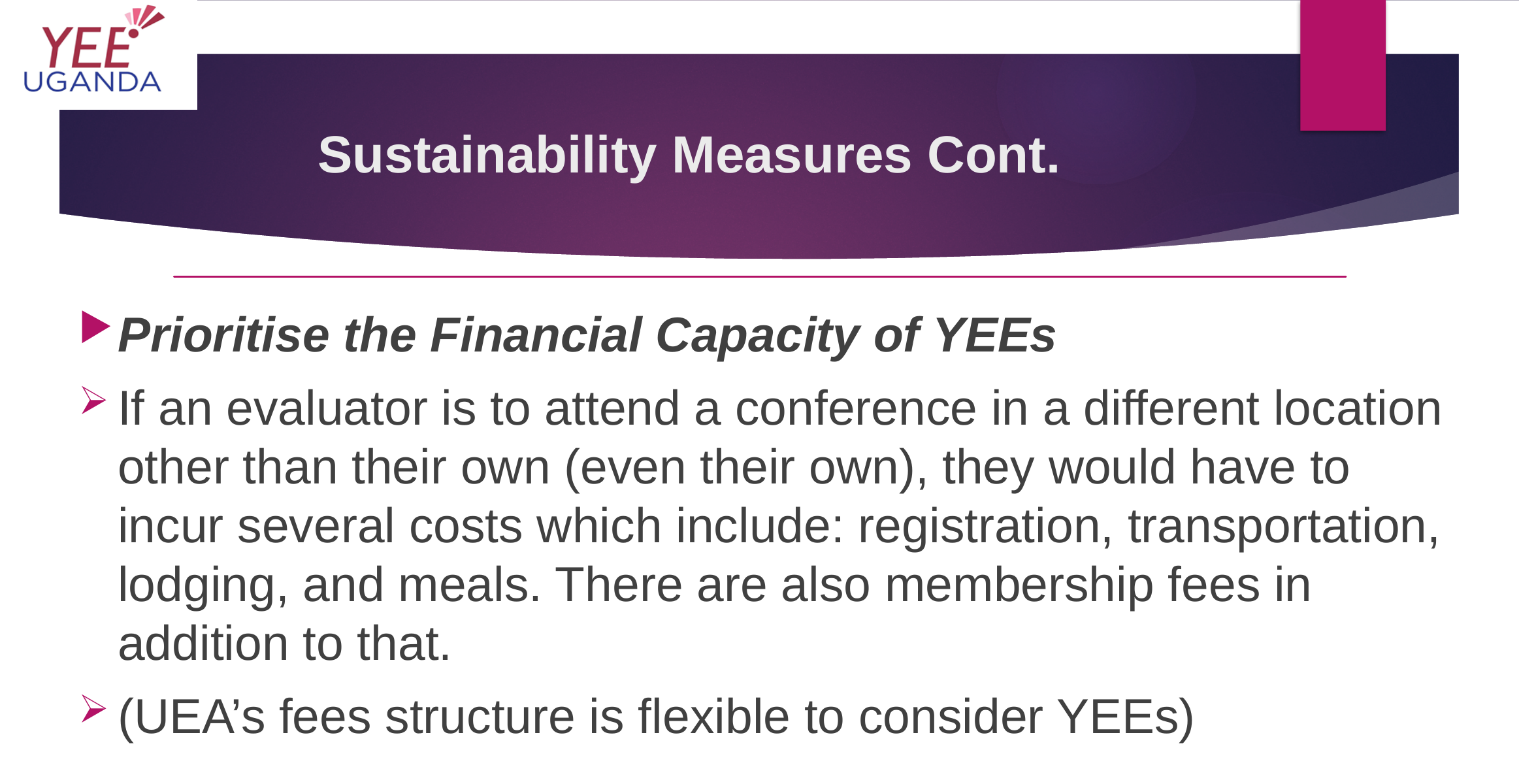

# Sustainability Measures Cont.
Prioritise the Financial Capacity of YEEs
If an evaluator is to attend a conference in a different location other than their own (even their own), they would have to incur several costs which include: registration, transportation, lodging, and meals. There are also membership fees in addition to that.
(UEA’s fees structure is flexible to consider YEEs)